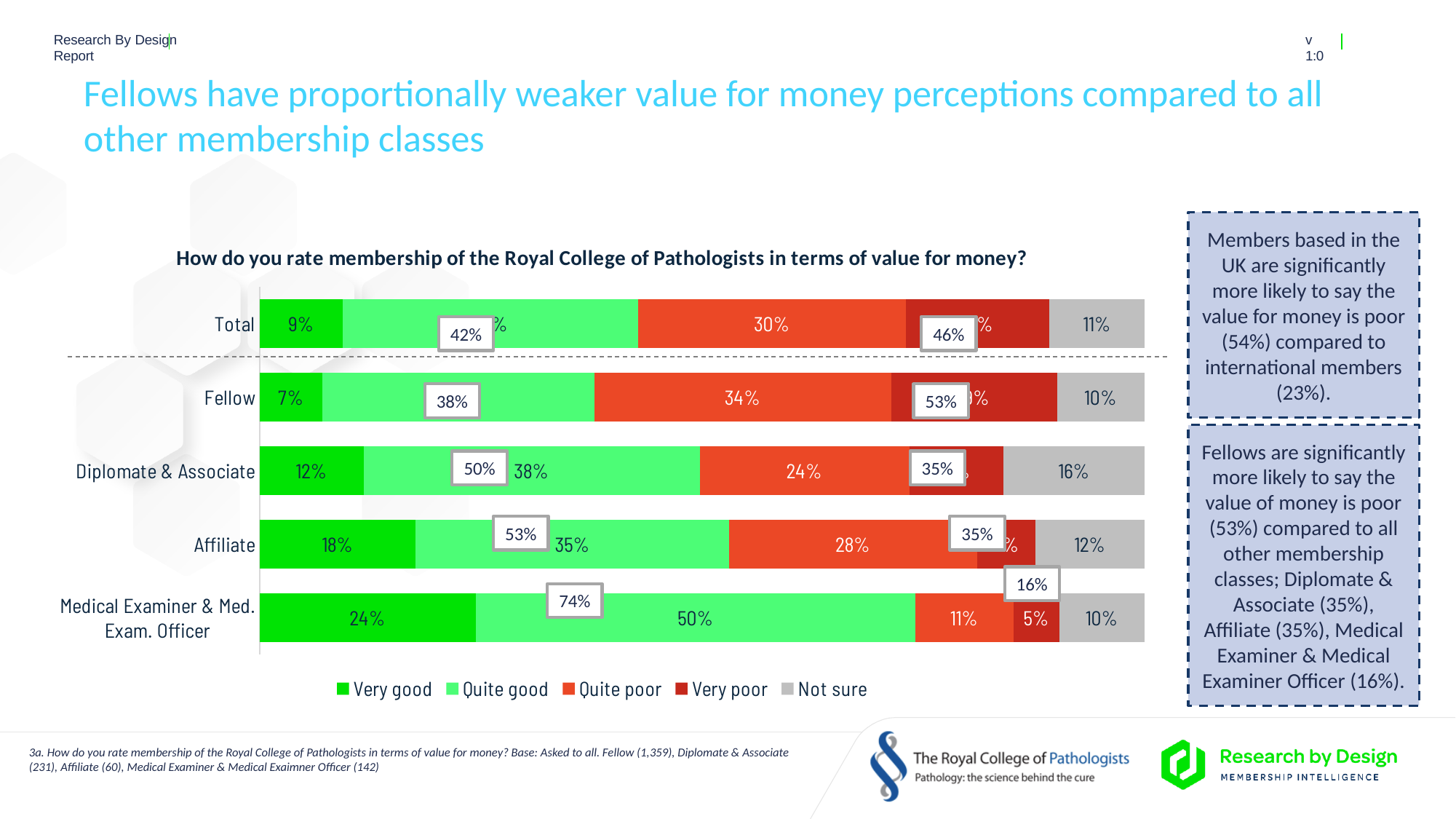

# Fellows have proportionally weaker value for money perceptions compared to all other membership classes
Members based in the UK are significantly more likely to say the value for money is poor (54%) compared to international members (23%).
Fellows are significantly more likely to say the value of money is poor (53%) compared to all other membership classes; Diplomate & Associate (35%), Affiliate (35%), Medical Examiner & Medical Examiner Officer (16%).

### Chart: How do you rate membership of the Royal College of Pathologists in terms of value for money?

| Category | Very good | Quite good | Quite poor | Very poor | Not sure |
|---|---|---|---|---|---|
| Total | 0.09428419450550474 | 0.3333025885130595 | 0.3027868189772821 | 0.16222962520889073 | 0.10739677279523506 |
| Fellow | 0.07101877904126808 | 0.30741794212385093 | 0.3350743153298251 | 0.18748495852685665 | 0.09900400497817513 |
| Diplomate & Associate | 0.11744014161430721 | 0.3799486845518106 | 0.23659914868697873 | 0.10662074015196407 | 0.1593912849949374 |
| Affiliate | 0.1763722972224535 | 0.3539200916722219 | 0.28039973326665574 | 0.06617380474463723 | 0.12313407309403203 |
| Medical Examiner & Med. Exam. Officer | 0.24444444444444444 | 0.4962962962962963 | 0.11111111111111113 | 0.051851851851851885 | 0.09629629629629632 |
46%
42%
53%
38%
35%
50%
53%
35%
16%
74%
3a. How do you rate membership of the Royal College of Pathologists in terms of value for money? Base: Asked to all. Fellow (1,359), Diplomate & Associate (231), Affiliate (60), Medical Examiner & Medical Exaimner Officer (142)